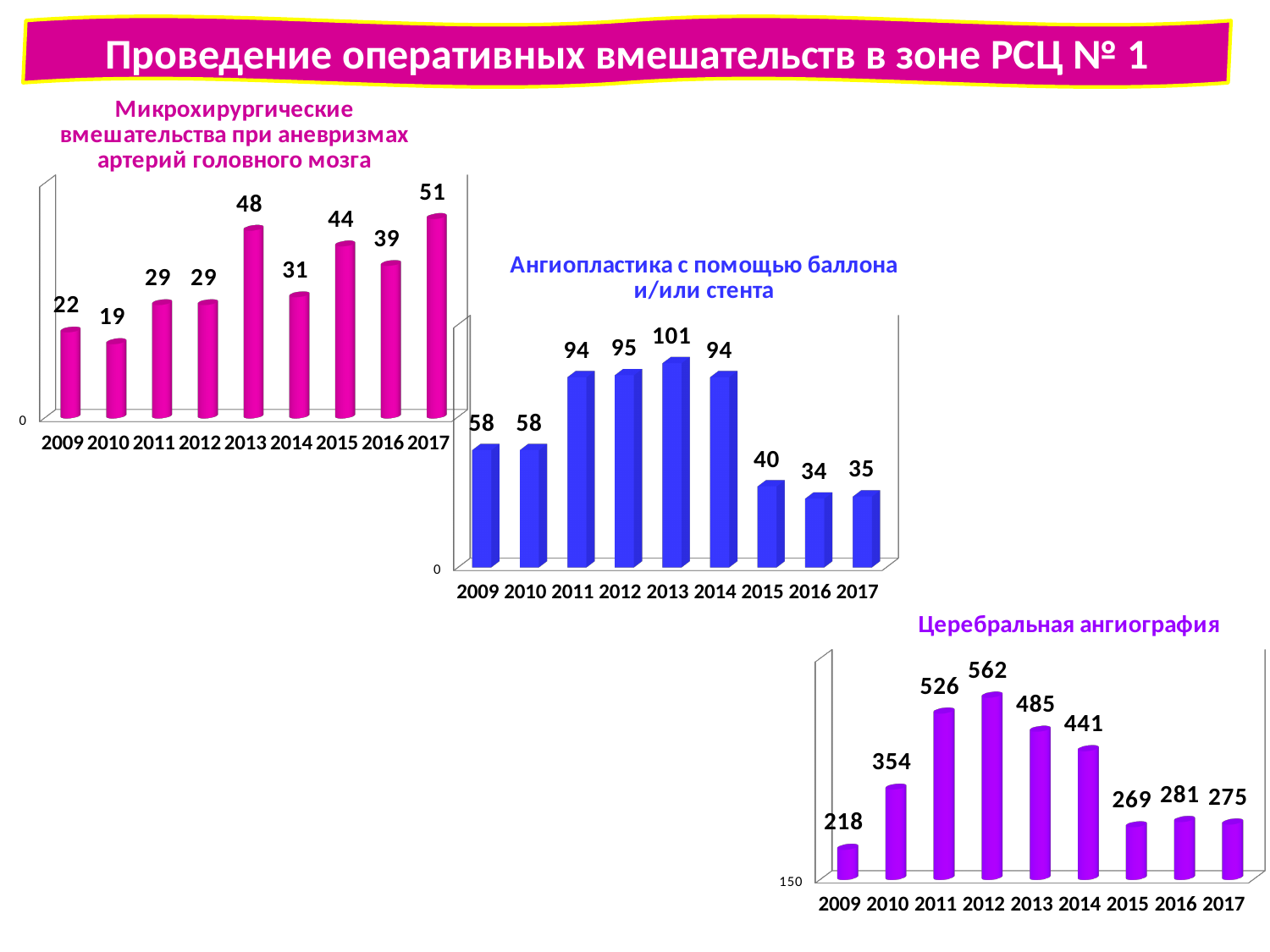

Проведение оперативных вмешательств в зоне РСЦ № 1

[unsupported chart]

[unsupported chart]

[unsupported chart]